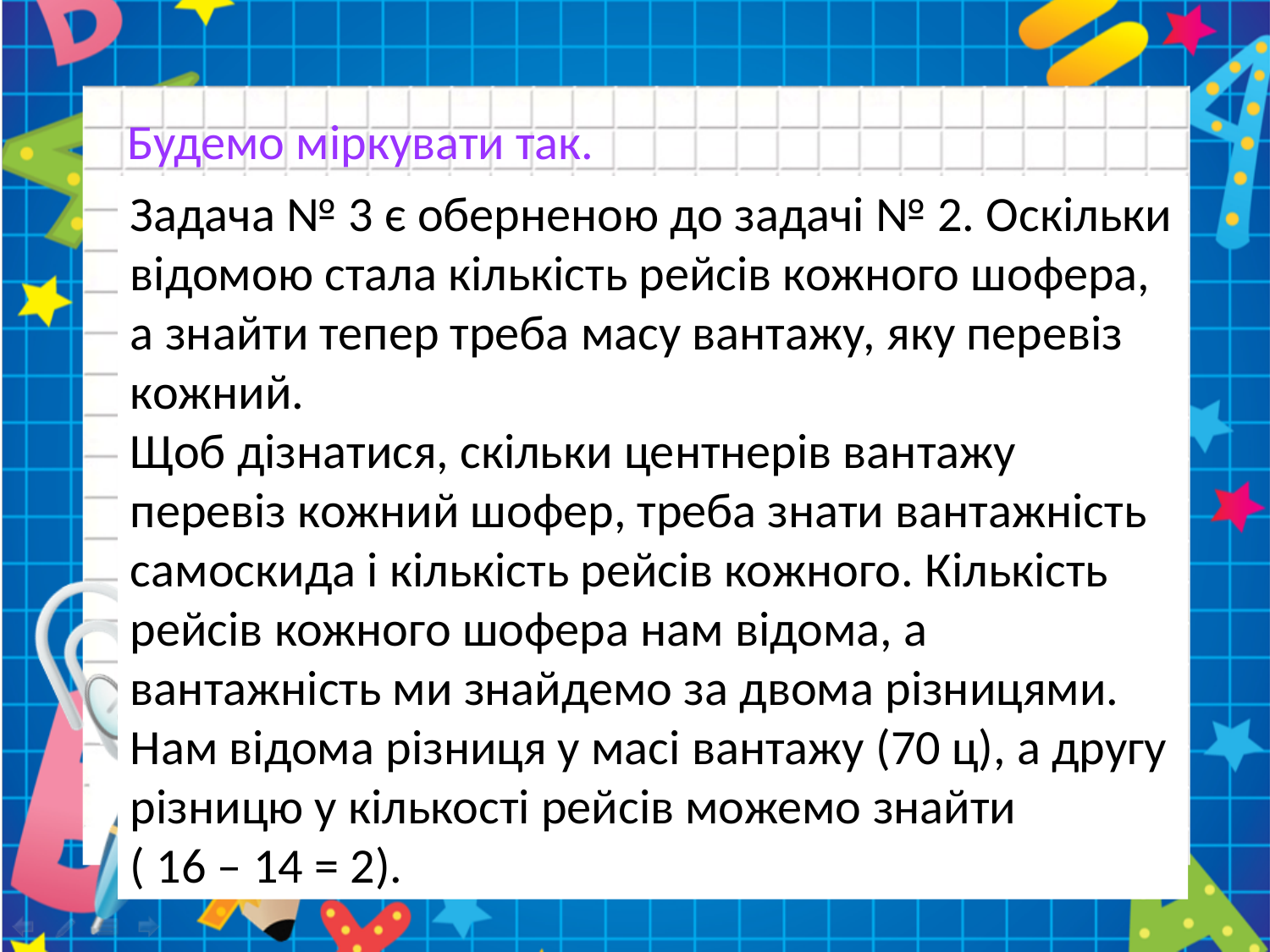

# Будемо міркувати так.
Задача № 3 є оберненою до задачі № 2. Оскільки відомою стала кількість рейсів кожного шофера, а знайти тепер треба масу вантажу, яку перевіз кожний.
Щоб дізнатися, скільки центнерів вантажу перевіз кожний шофер, треба знати вантажність самоскида і кількість рейсів кожного. Кількість рейсів кожного шофера нам відома, а вантажність ми знайдемо за двома різницями. Нам відома різниця у масі вантажу (70 ц), а другу різницю у кількості рейсів можемо знайти
( 16 – 14 = 2).